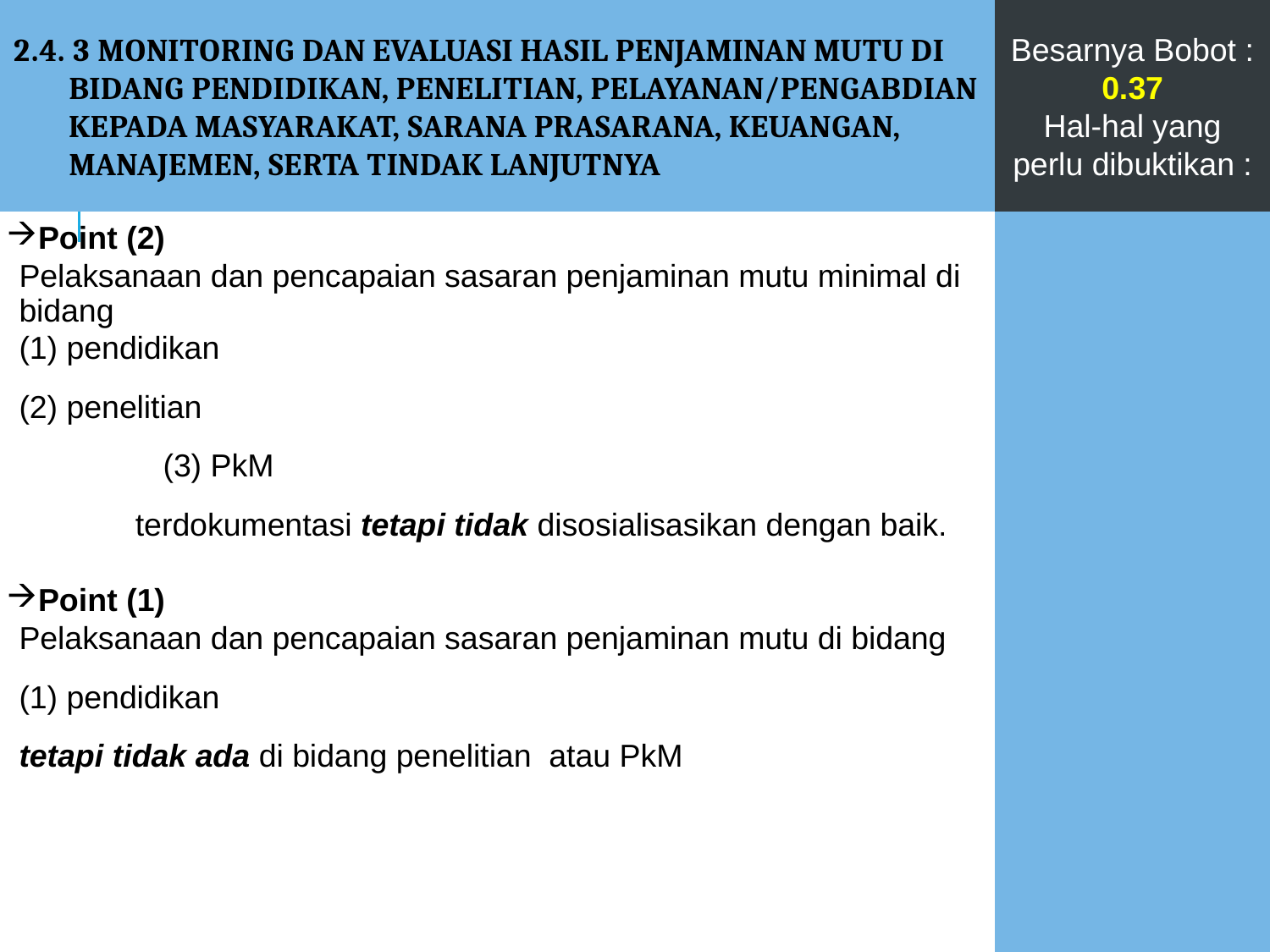

2.4. 3 MONITORING DAN EVALUASI HASIL PENJAMINAN MUTU DI BIDANG PENDIDIKAN, PENELITIAN, PELAYANAN/PENGABDIAN KEPADA MASYARAKAT, SARANA PRASARANA, KEUANGAN, MANAJEMEN, SERTA TINDAK LANJUTNYA
Besarnya Bobot : 0.37
Hal-hal yang perlu dibuktikan :

Point (2)
	Pelaksanaan dan pencapaian sasaran penjaminan mutu minimal di bidang
	(1) pendidikan
	(2) penelitian
		(3) PkM
		terdokumentasi tetapi tidak disosialisasikan dengan baik.

Point (1)
	Pelaksanaan dan pencapaian sasaran penjaminan mutu di bidang
	(1) pendidikan
	tetapi tidak ada di bidang penelitian  atau PkM